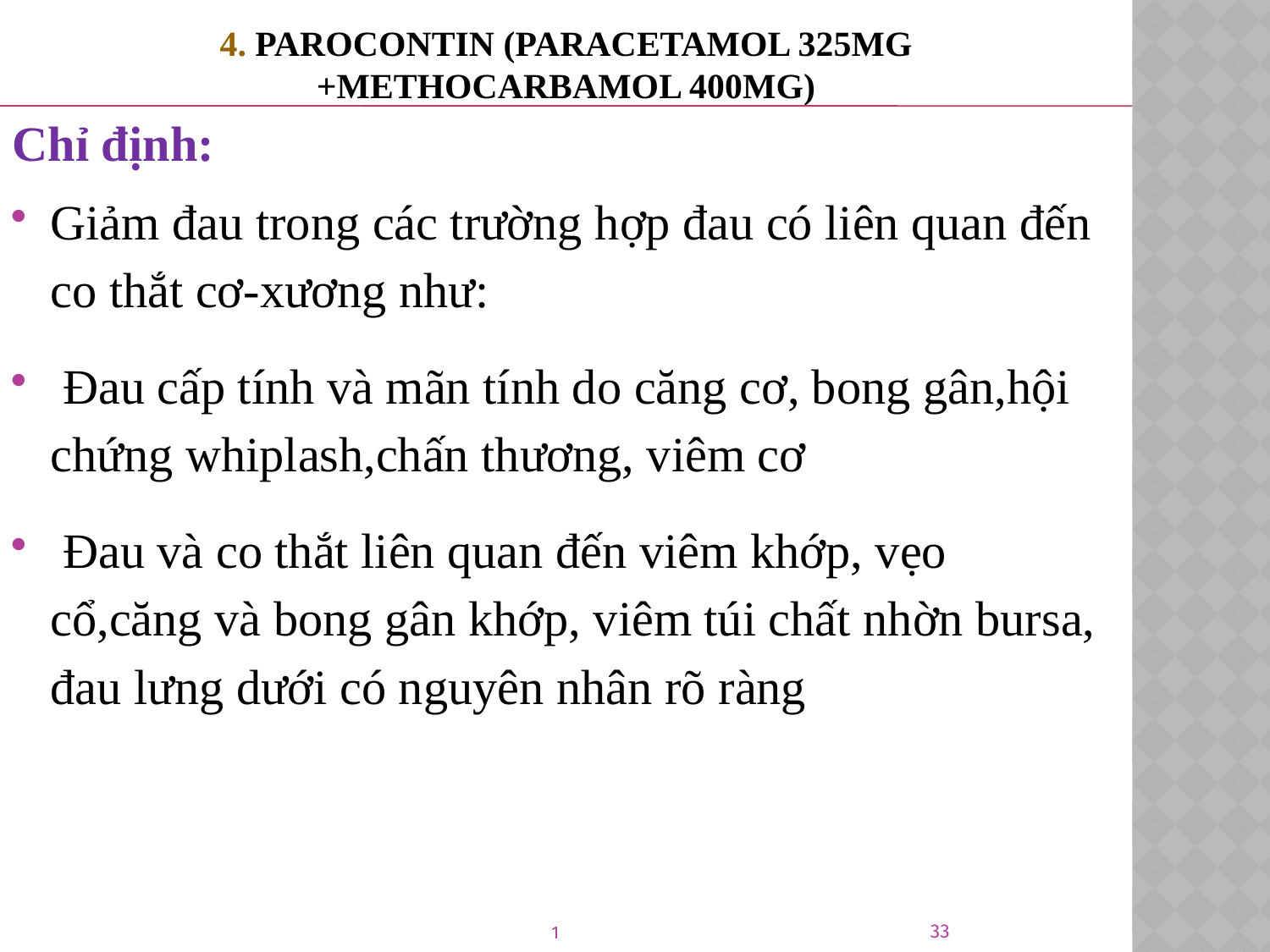

# 4. PAROCONTIN (Paracetamol 325mg +Methocarbamol 400mg)
Chỉ định:
Giảm đau trong các trường hợp đau có liên quan đến co thắt cơ-xương như:
 Đau cấp tính và mãn tính do căng cơ, bong gân,hội chứng whiplash,chấn thương, viêm cơ
 Đau và co thắt liên quan đến viêm khớp, vẹo cổ,căng và bong gân khớp, viêm túi chất nhờn bursa, đau lưng dưới có nguyên nhân rõ ràng

33
1